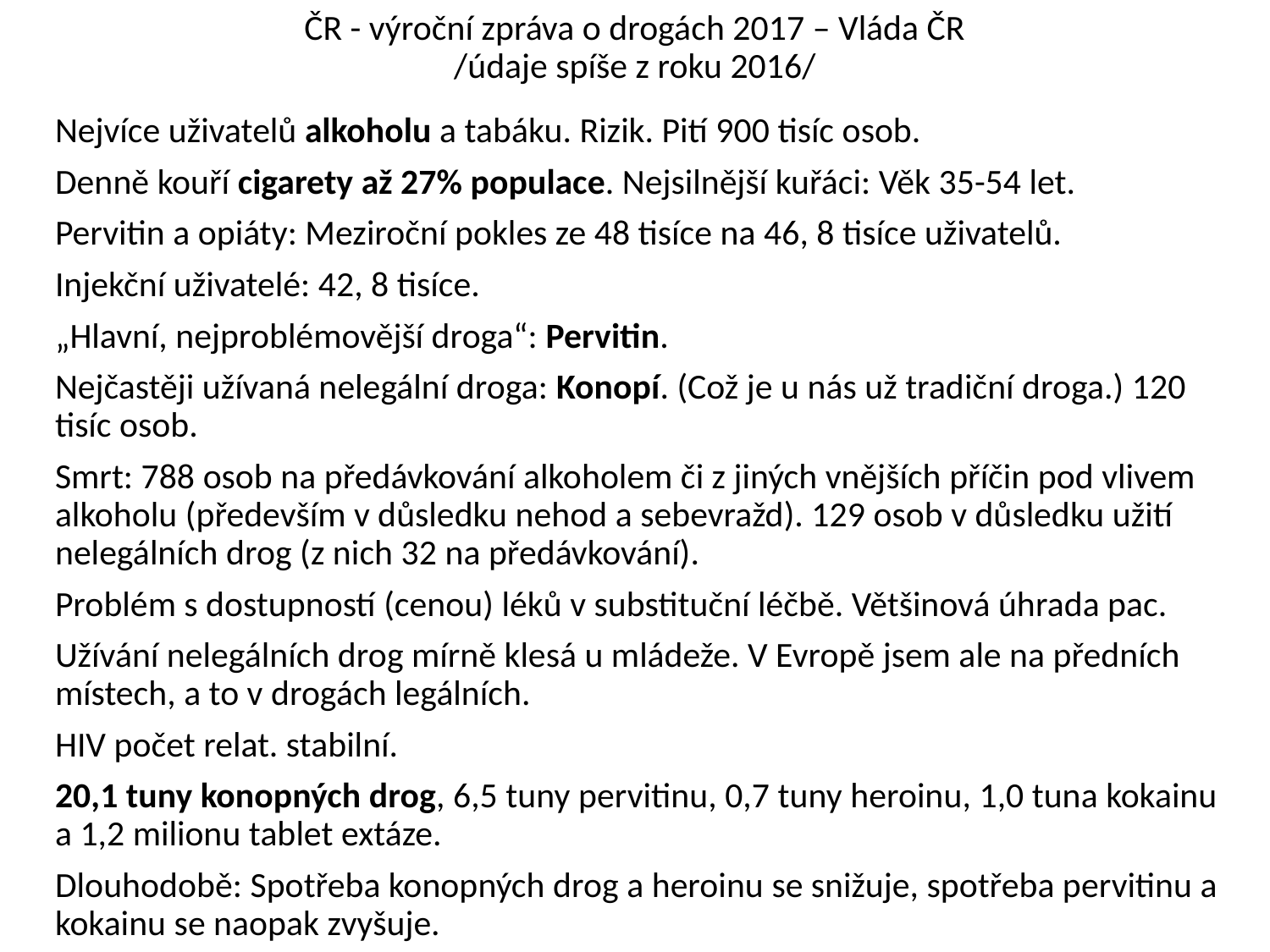

# ČR - výroční zpráva o drogách 2017 – Vláda ČR /údaje spíše z roku 2016/
Nejvíce uživatelů alkoholu a tabáku. Rizik. Pití 900 tisíc osob.
Denně kouří cigarety až 27% populace. Nejsilnější kuřáci: Věk 35-54 let.
Pervitin a opiáty: Meziroční pokles ze 48 tisíce na 46, 8 tisíce uživatelů.
Injekční uživatelé: 42, 8 tisíce.
„Hlavní, nejproblémovější droga“: Pervitin.
Nejčastěji užívaná nelegální droga: Konopí. (Což je u nás už tradiční droga.) 120 tisíc osob.
Smrt: 788 osob na předávkování alkoholem či z jiných vnějších příčin pod vlivem alkoholu (především v důsledku nehod a sebevražd). 129 osob v důsledku užití nelegálních drog (z nich 32 na předávkování).
Problém s dostupností (cenou) léků v substituční léčbě. Většinová úhrada pac.
Užívání nelegálních drog mírně klesá u mládeže. V Evropě jsem ale na předních místech, a to v drogách legálních.
HIV počet relat. stabilní.
20,1 tuny konopných drog, 6,5 tuny pervitinu, 0,7 tuny heroinu, 1,0 tuna kokainu a 1,2 milionu tablet extáze.
Dlouhodobě: Spotřeba konopných drog a heroinu se snižuje, spotřeba pervitinu a kokainu se naopak zvyšuje.

------------------------------------------------------------------------------------------------
Evropa 2016:
Návrat NMDA (extáze, i on-line), ↑ syntetické opioidy, pervitin.
↑ smrtelná předávkování (dostupnost heroinu, čistota drog, stárnutí uživatelů).
↑HIV (injekční stimulancia, dříve více díky heroinu).
Celkem 560 látek, v roce 2015 98 nových.
(Evropská zpráva o drogách 2016.)